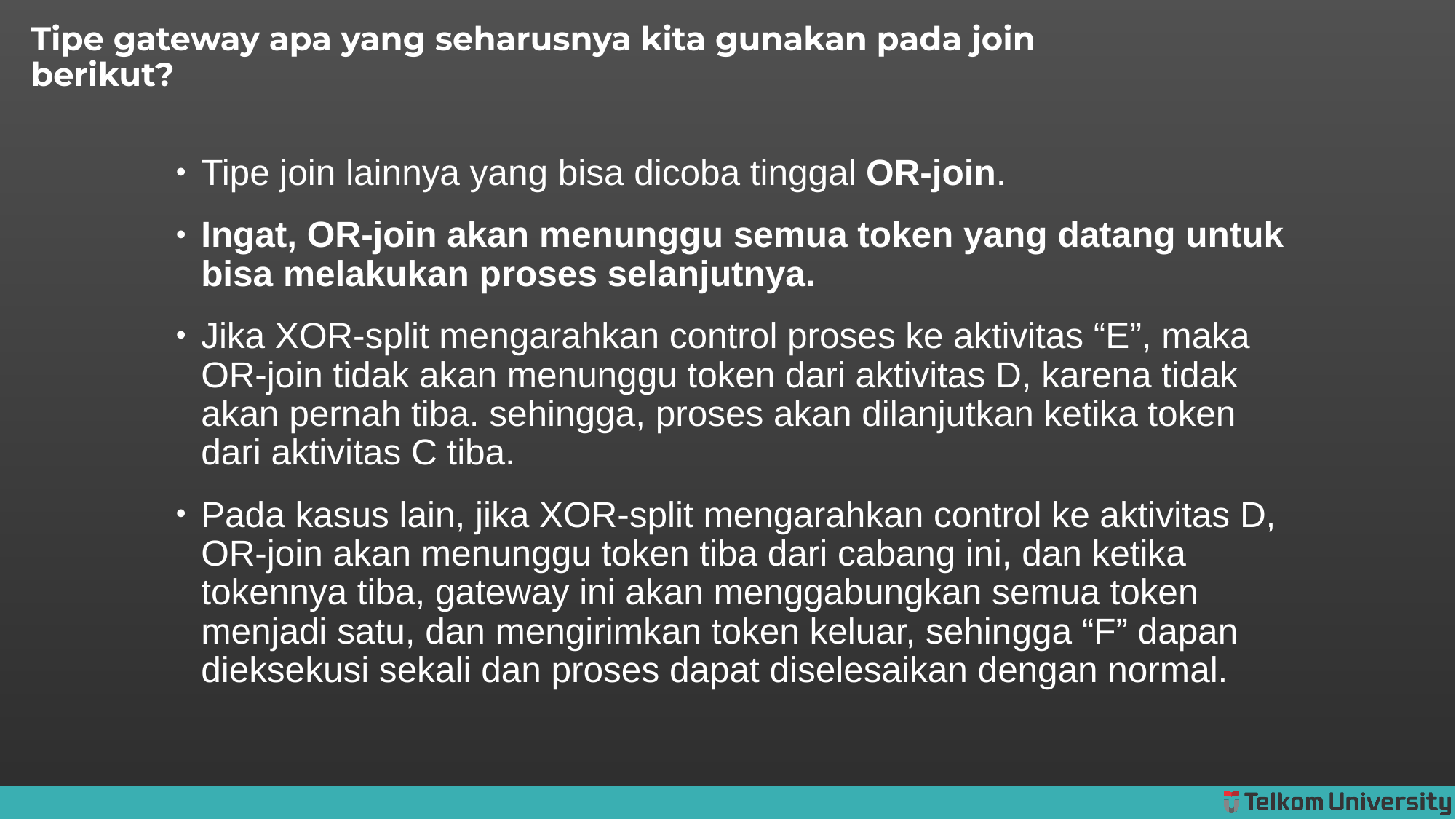

# Tipe gateway apa yang seharusnya kita gunakan pada join berikut?
Tipe join lainnya yang bisa dicoba tinggal OR-join.
Ingat, OR-join akan menunggu semua token yang datang untuk bisa melakukan proses selanjutnya.
Jika XOR-split mengarahkan control proses ke aktivitas “E”, maka OR-join tidak akan menunggu token dari aktivitas D, karena tidak akan pernah tiba. sehingga, proses akan dilanjutkan ketika token dari aktivitas C tiba.
Pada kasus lain, jika XOR-split mengarahkan control ke aktivitas D, OR-join akan menunggu token tiba dari cabang ini, dan ketika tokennya tiba, gateway ini akan menggabungkan semua token menjadi satu, dan mengirimkan token keluar, sehingga “F” dapan dieksekusi sekali dan proses dapat diselesaikan dengan normal.